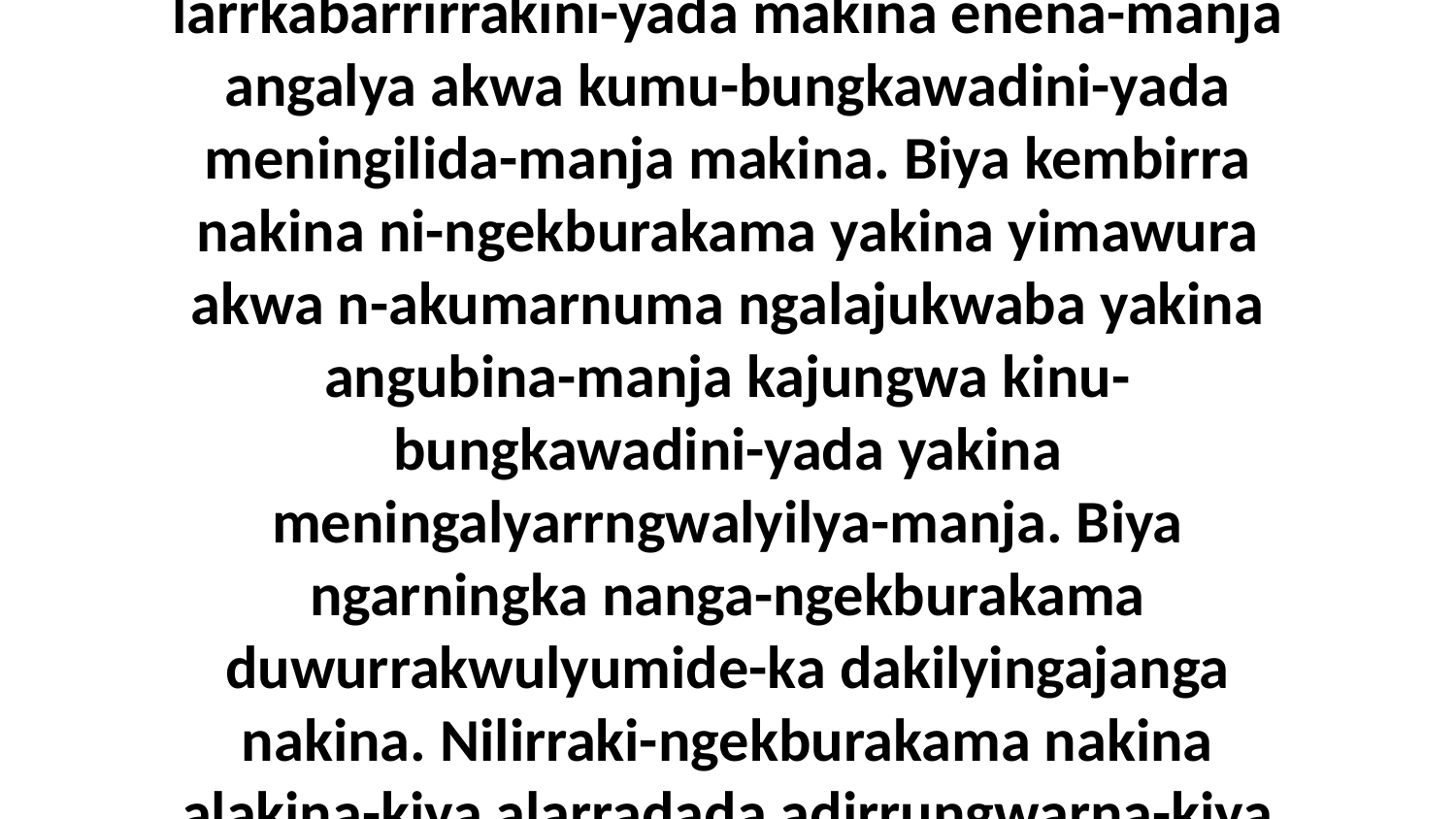

16-18 Biya kembirra nakine-ka Neningikarrawara nilirraki-ngekburakama ambilyuma-kiya alarradada adirrungwarna-kiya. Numa-ngekburakama mamawura akwa num-akumarnuma makina karrawara angubina-manja, kajungwa kumu-larrkabarrirrakini-yada makina enena-manja angalya akwa kumu-bungkawadini-yada meningilida-manja makina. Biya kembirra nakina ni-ngekburakama yakina yimawura akwa n-akumarnuma ngalajukwaba yakina angubina-manja kajungwa kinu-bungkawadini-yada yakina meningalyarrngwalyilya-manja. Biya ngarningka nanga-ngekburakama duwurrakwulyumide-ka dakilyingajanga nakina. Nilirraki-ngekburakama nakina alakina-kiya alarradada adirrungwarna-kiya kajungwa eyebijebi-yada alarradada-langwa iya alarrumur•da-langwa. Biya kembirra n-andeya nakina akena numa-rringka mamawura iya yimawura iya dakilyingajanga-murriya awurrakukwulyubene-ka akina.